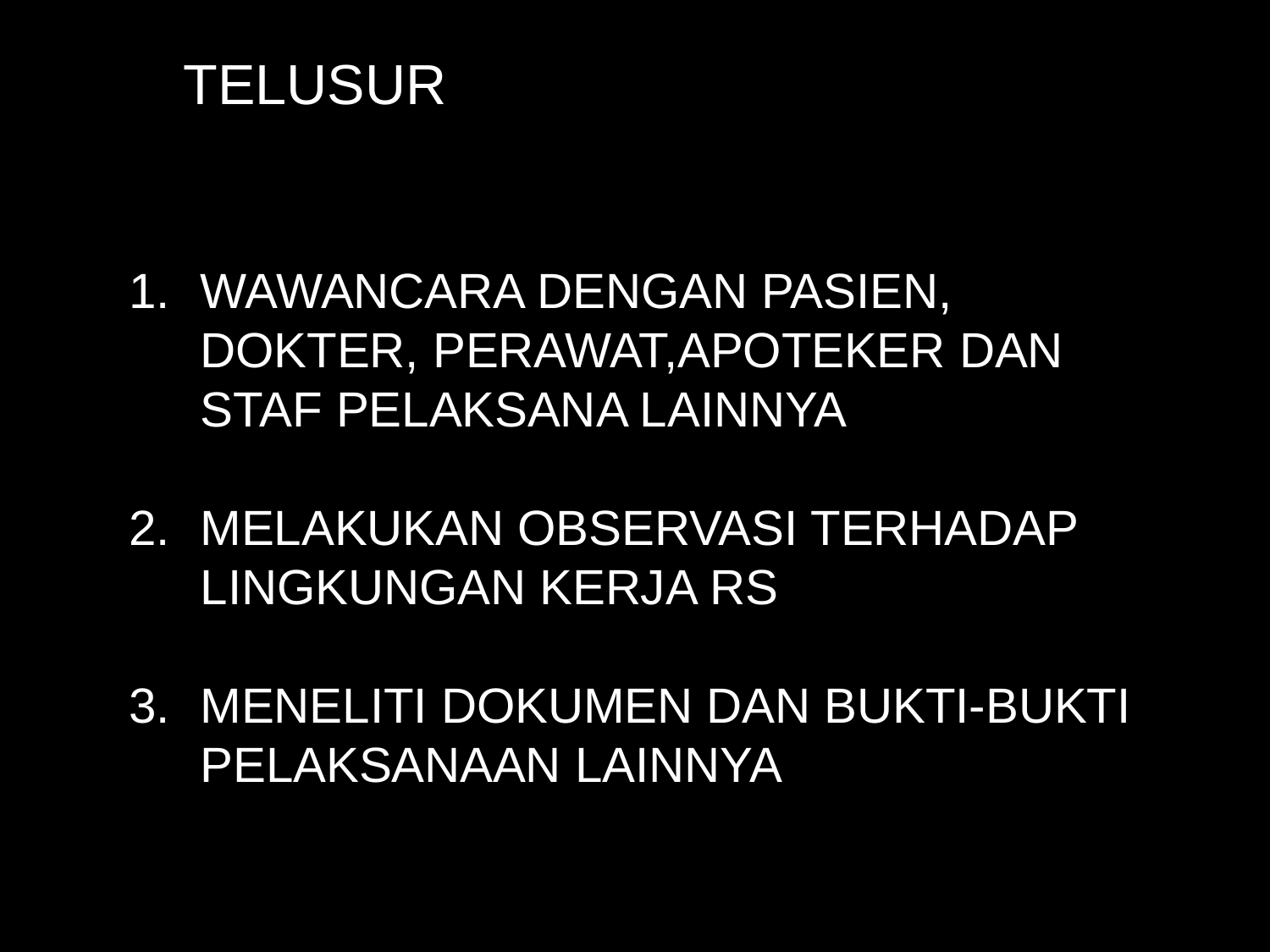

TELUSUR
WAWANCARA DENGAN PASIEN, DOKTER, PERAWAT,APOTEKER DAN STAF PELAKSANA LAINNYA

MELAKUKAN OBSERVASI TERHADAP LINGKUNGAN KERJA RS

MENELITI DOKUMEN DAN BUKTI-BUKTI PELAKSANAAN LAINNYA